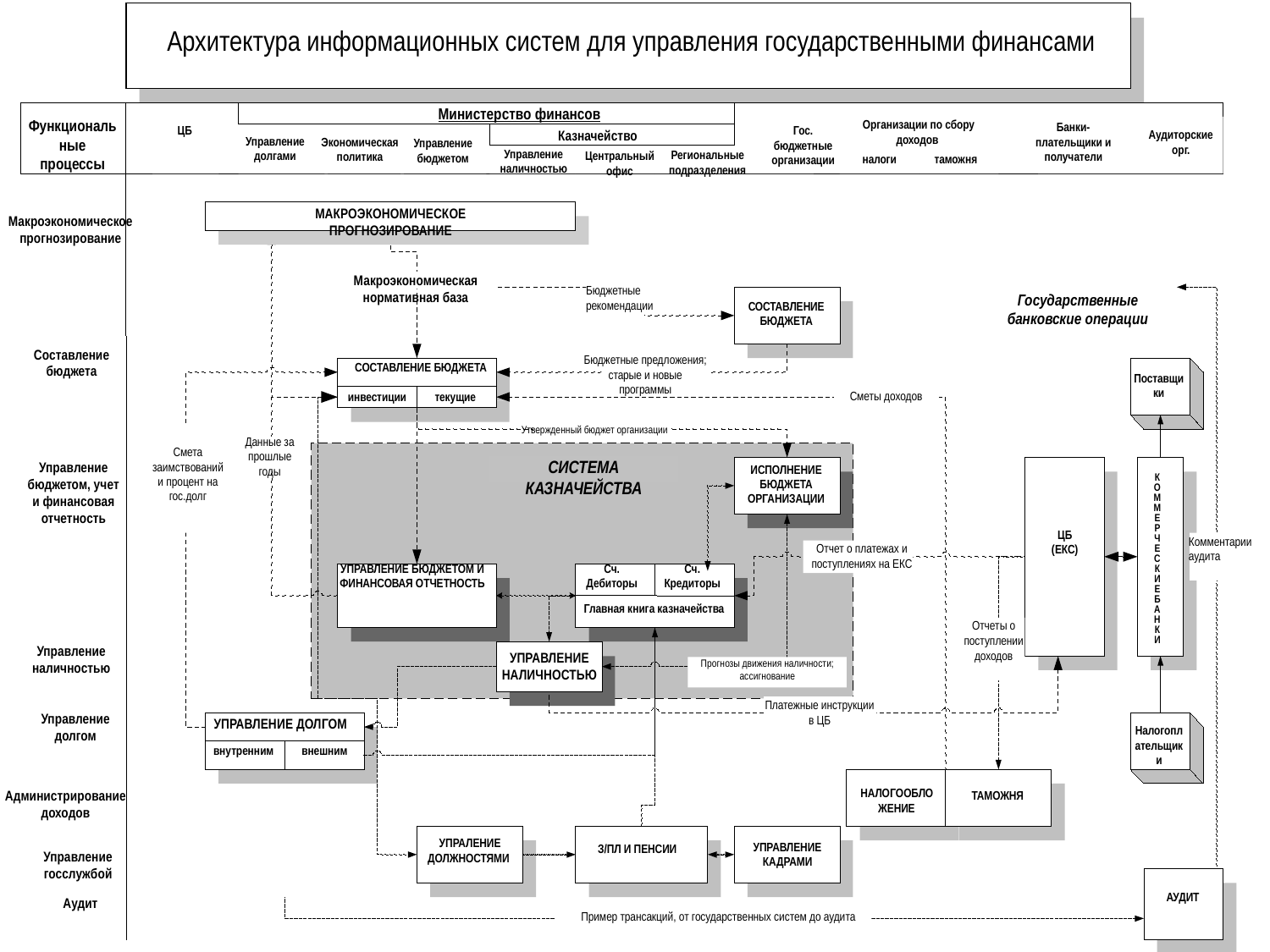

Архитектура информационных систем для управления государственными финансами

Министерство финансов
Функциональные процессы
Организации по сбору доходов
Банки-плательщики и получатели
Гос. бюджетные организации
ЦБ
Казначейство
Аудиторские орг.
Управление долгами
Экономическая политика
Управление бюджетом
Управление наличностью
Региональные подразделения
Центральный офис
таможня
налоги
МАКРОЭКОНОМИЧЕСКОЕ ПРОГНОЗИРОВАНИЕ
Макроэкономическое прогнозирование
Макроэкономическая нормативная база

Бюджетные рекомендации
СОСТАВЛЕНИЕ БЮДЖЕТА
Государственные банковские операции
Составление бюджета
Бюджетные предложения; старые и новые программы
СОСТАВЛЕНИЕ БЮДЖЕТА
Поставщики
Сметы доходов
инвестиции
текущие
Утвержденный бюджет организации
Данные за прошлые годы
Смета заимствований и процент на гос.долг
СИСТЕМА КАЗНАЧЕЙСТВА
Управление бюджетом, учет и финансовая отчетность
ИСПОЛНЕНИЕ БЮДЖЕТА ОРГАНИЗАЦИИ
К
О
ММ
Е
Р
Ч
Е
С
К
И
Е Б
А
Н
К
И
ЦБ
(ЕКС)
Комментарии аудита
Отчет о платежах и поступлениях на ЕКС
УПРАВЛЕНИЕ БЮДЖЕТОМ И ФИНАНСОВАЯ ОТЧЕТНОСТЬ

Сч. Дебиторы
Сч. Кредиторы
Главная книга казначейства
Отчеты о поступлении доходов
Управление наличностью
УПРАВЛЕНИЕ НАЛИЧНОСТЬЮ
Прогнозы движения наличности; ассигнование
Платежные инструкции в ЦБ
Управление долгом
УПРАВЛЕНИЕ ДОЛГОМ
Налогоплательщики
внутренним
внешним
НАЛОГООБЛОЖЕНИЕ
Администрирование доходов
ТАМОЖНЯ
З/ПЛ И ПЕНСИИ
УПРАЛЕНИЕ ДОЛЖНОСТЯМИ
УПРАВЛЕНИЕ КАДРАМИ
Управление госслужбой
АУДИТ
Аудит
6
6
Пример трансакций, от государственных систем до аудита